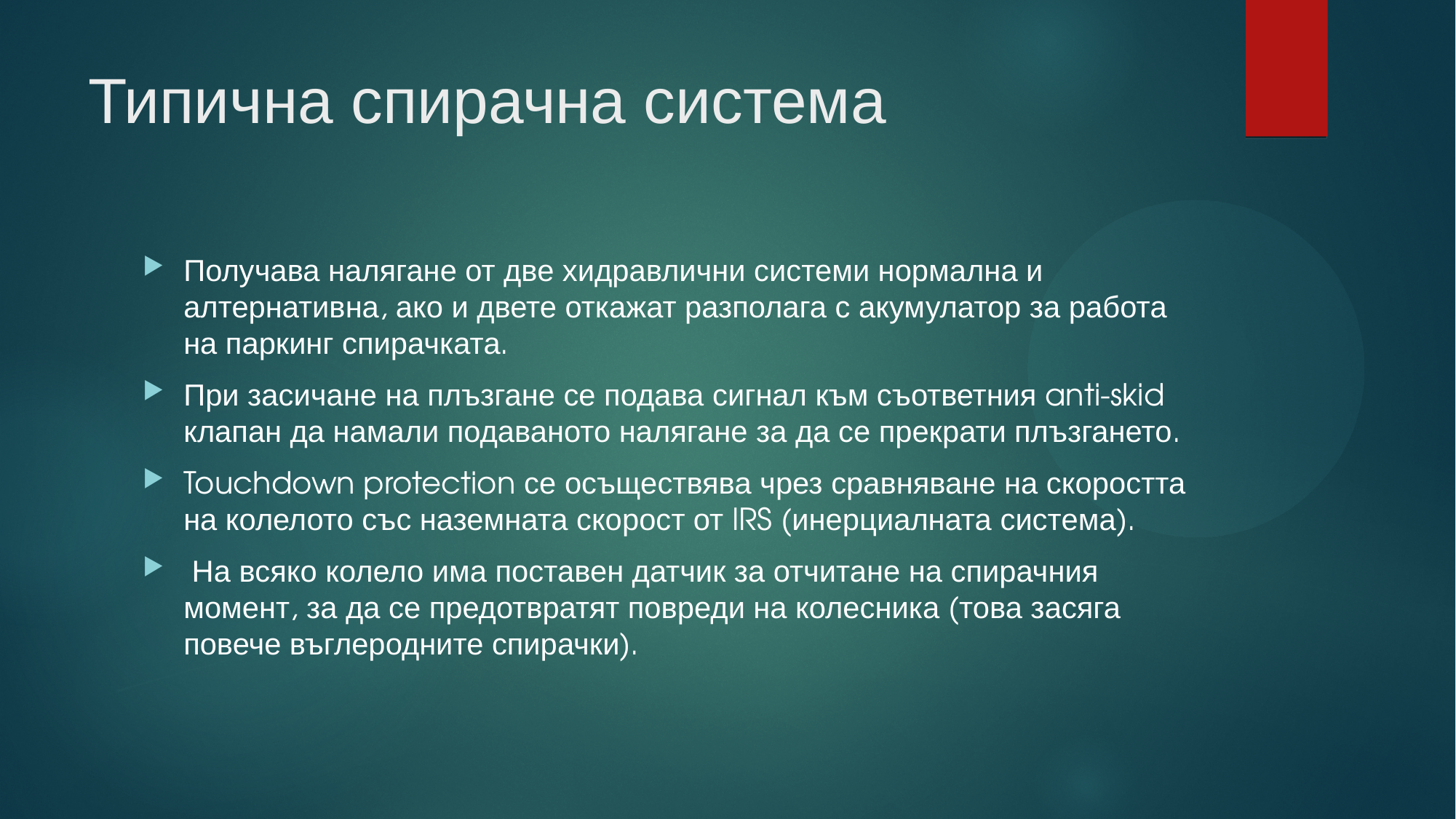

# Типична спирачна система
Получава налягане от две хидравлични системи нормална и алтернативна, ако и двете откажат разполага с акумулатор за работа на паркинг спирачката.
При засичане на плъзгане се подава сигнал към съответния anti-skid клапан да намали подаваното налягане за да се прекрати плъзгането.
Touchdown protection се осъществява чрез сравняване на скоростта на колелото със наземната скорост от IRS (инерциалната система).
 На всяко колело има поставен датчик за отчитане на спирачния момент, за да се предотвратят повреди на колесника (това засяга повече въглеродните спирачки).